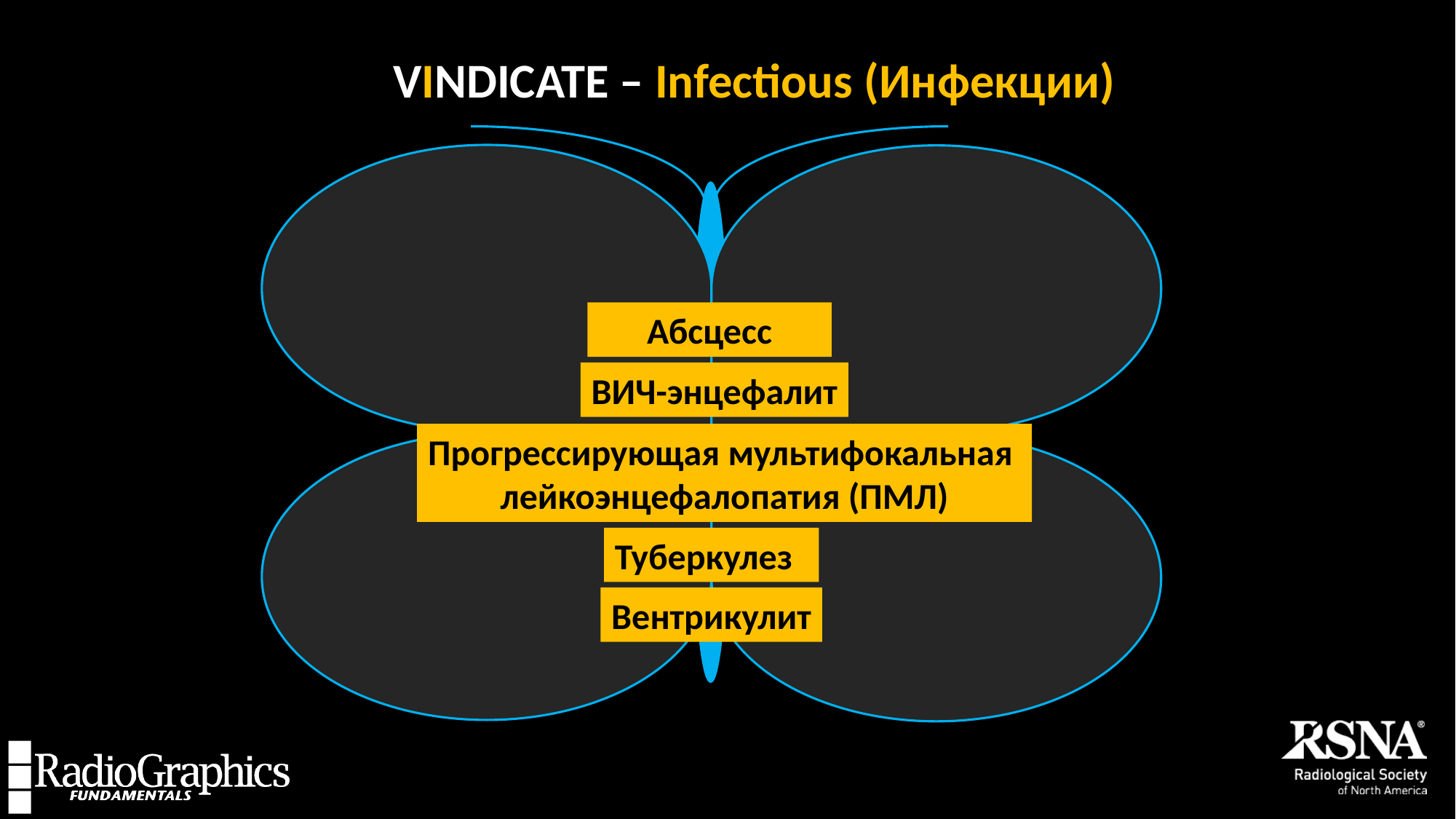

# VINDICATE – Infectious (Инфекции)

Абсцесс
ВИЧ-энцефалит
Прогрессирующая мультифокальная
лейкоэнцефалопатия (ПМЛ)
Туберкулез
Вентрикулит